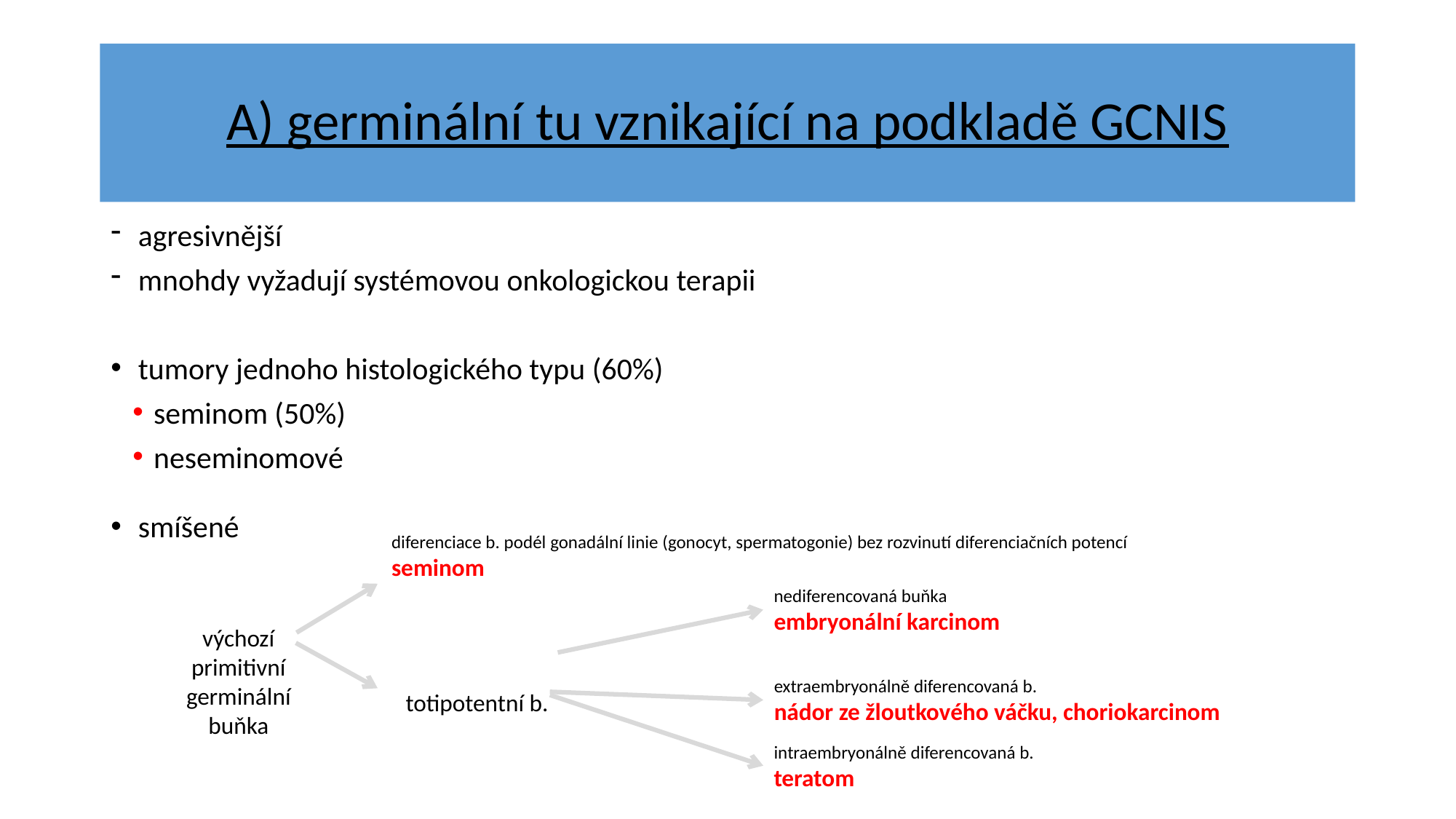

# A) germinální tu vznikající na podkladě GCNIS
agresivnější
mnohdy vyžadují systémovou onkologickou terapii

tumory jednoho histologického typu (60%)
seminom (50%)
neseminomové
smíšené

diferenciace b. podél gonadální linie (gonocyt, spermatogonie) bez rozvinutí diferenciačních potencí
seminom
nediferencovaná buňka
embryonální karcinom
výchozí primitivní germinální buňka
extraembryonálně diferencovaná b.
nádor ze žloutkového váčku, choriokarcinom
totipotentní b.
intraembryonálně diferencovaná b.
teratom